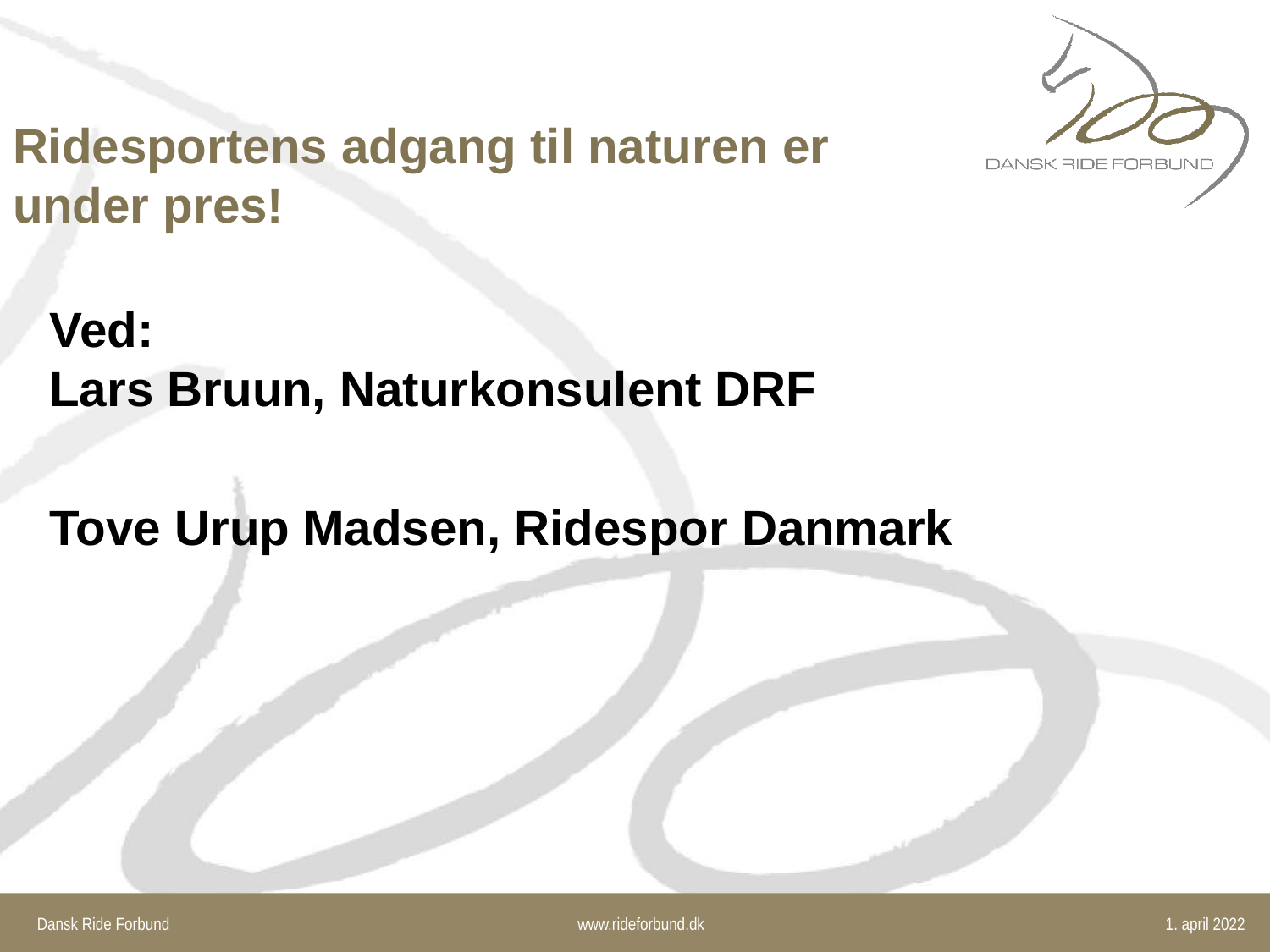

# Ridesportens adgang til naturen er under pres!

Ved:
Lars Bruun, Naturkonsulent DRF

Tove Urup Madsen, Ridespor Danmark